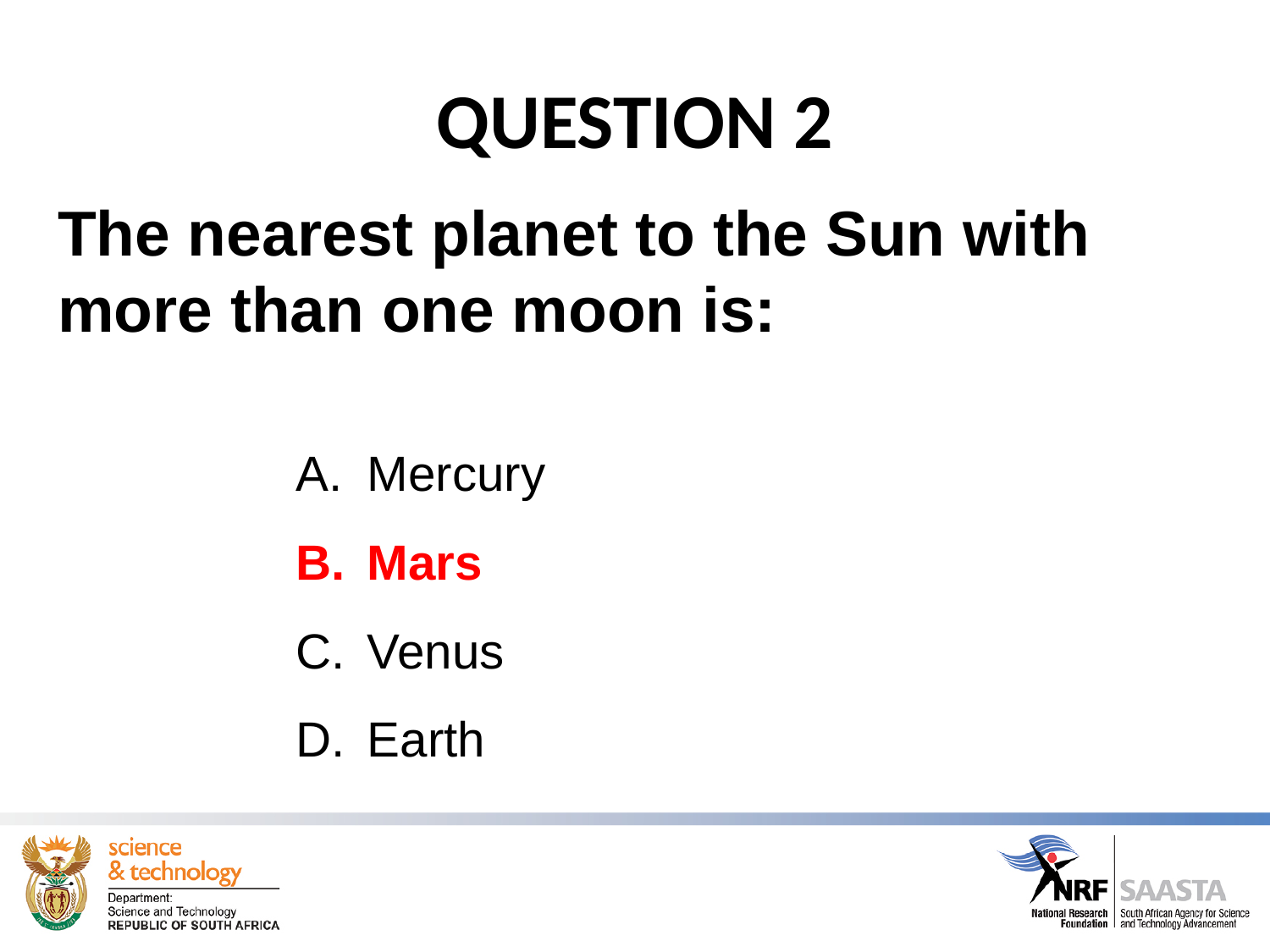

# QUESTION 2
The nearest planet to the Sun with more than one moon is:

Mercury
Mars
Venus
Earth